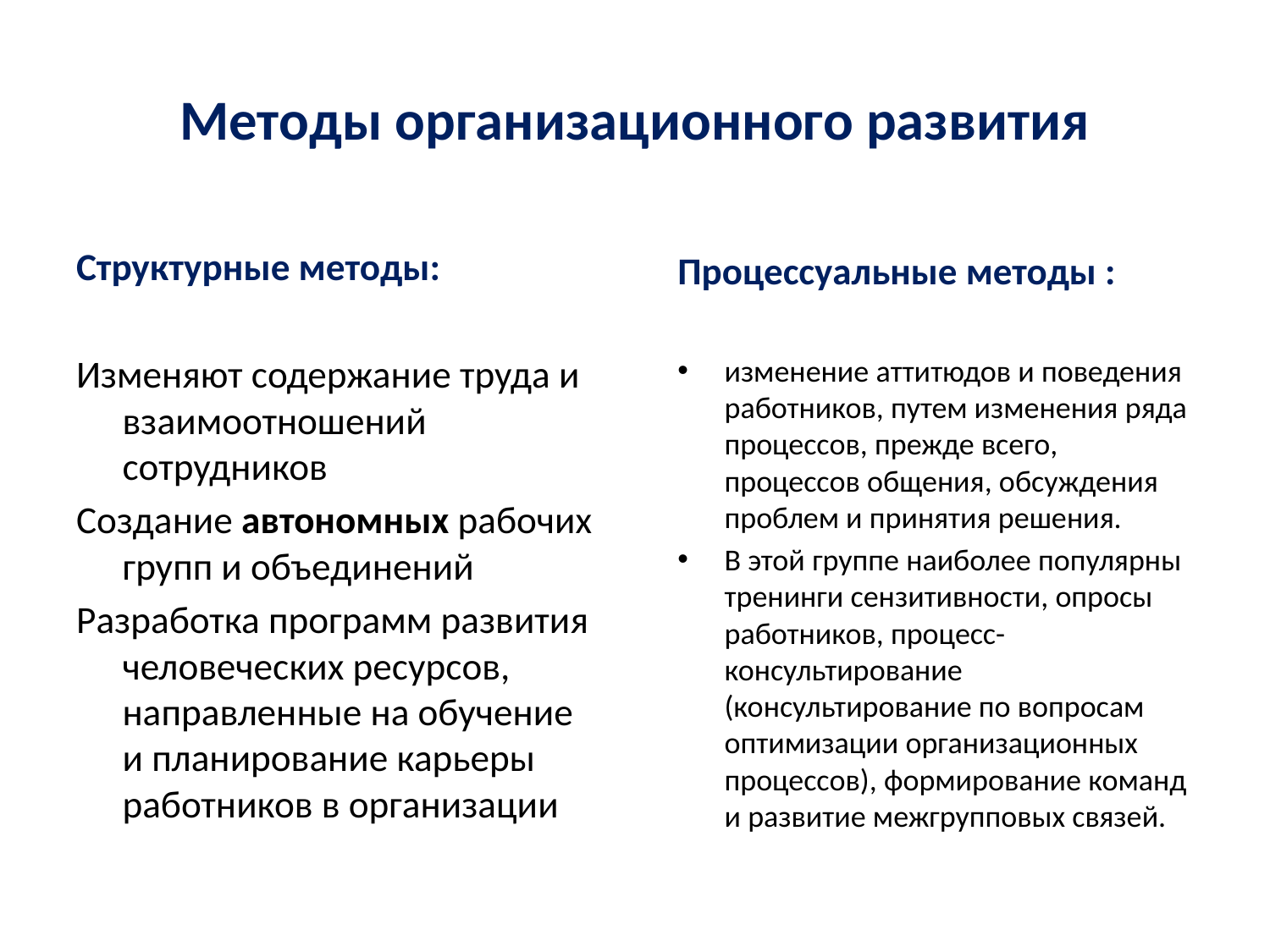

# Методы организационного развития

Процессуальные методы :

изменение аттитюдов и поведения работников, путем изменения ряда процессов, прежде всего, процессов общения, обсуждения проблем и принятия решения.
В этой группе наиболее популярны тренинги сензитивности, опросы работников, процесс-консультирование (консультирование по вопросам оптимизации организационных процессов), формирование команд и развитие межгрупповых связей.

Структурные методы:

Изменяют содержание труда и взаимоотношений сотрудников
Создание автономных рабочих групп и объединений
Разработка программ развития человеческих ресурсов, направленные на обучение и планирование карьеры работников в организации